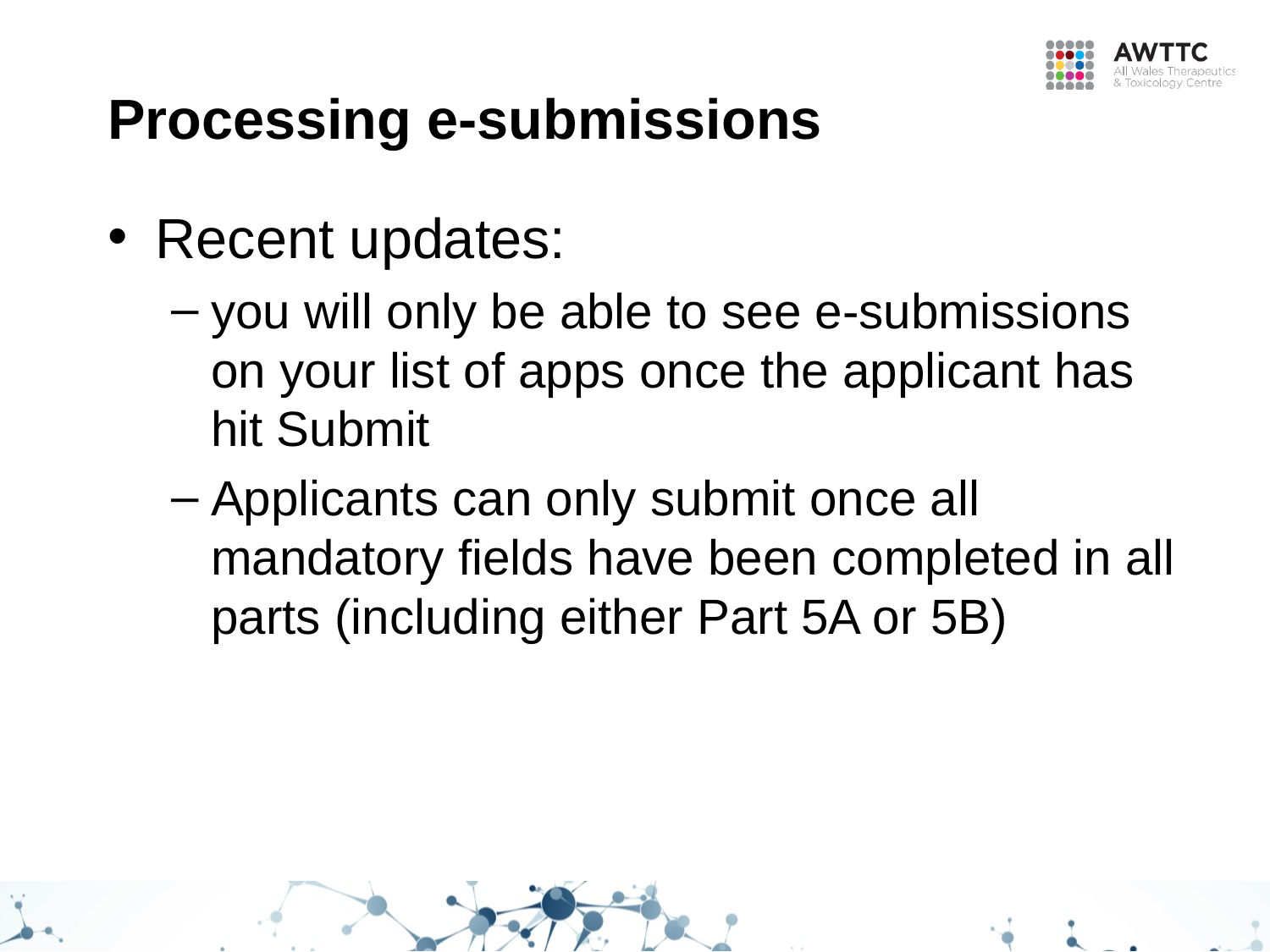

# Processing e-submissions
Recent updates:
you will only be able to see e-submissions on your list of apps once the applicant has hit Submit
Applicants can only submit once all mandatory fields have been completed in all parts (including either Part 5A or 5B)